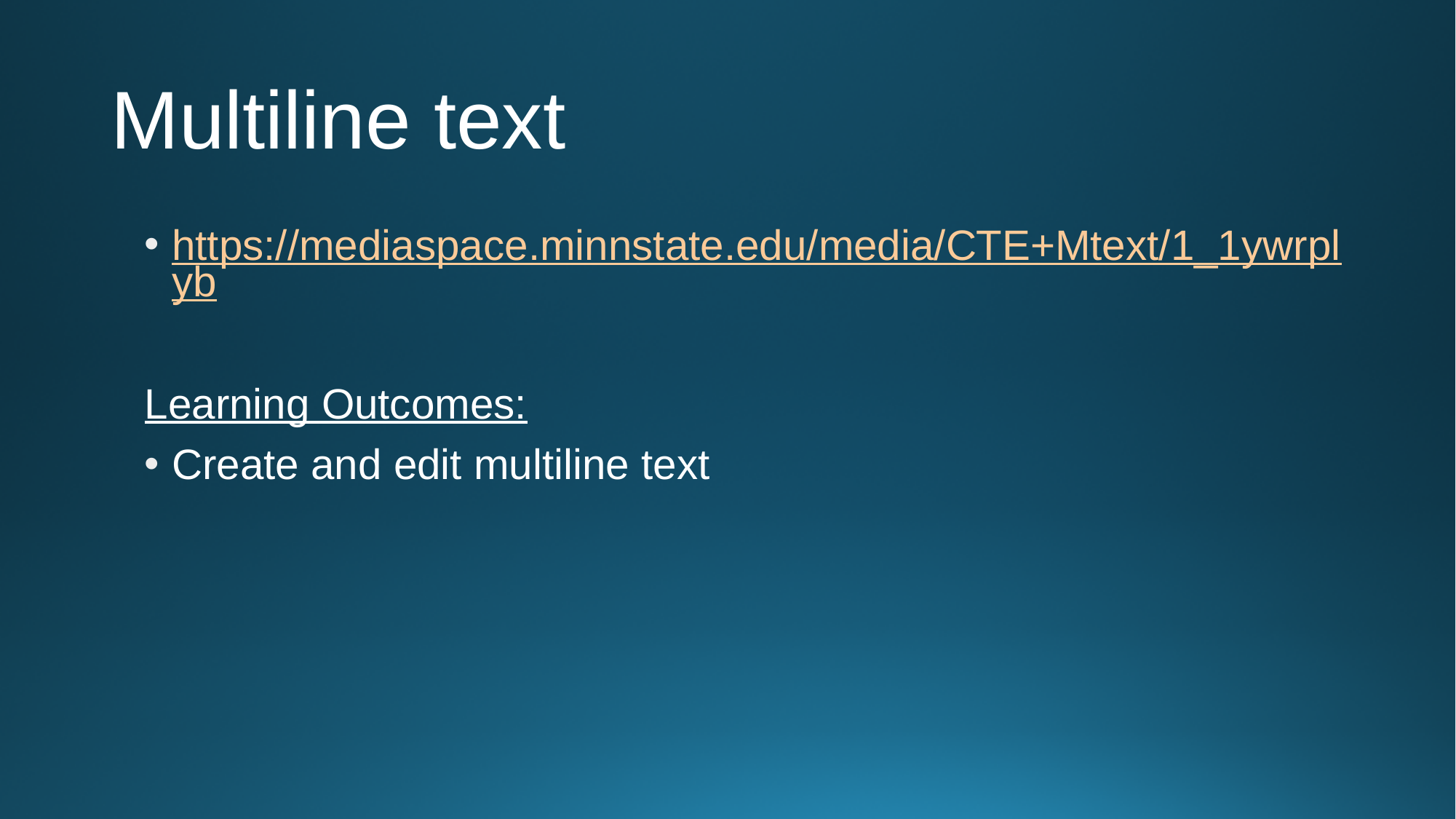

# Multiline text
https://mediaspace.minnstate.edu/media/CTE+Mtext/1_1ywrplyb

Learning Outcomes:
Create and edit multiline text